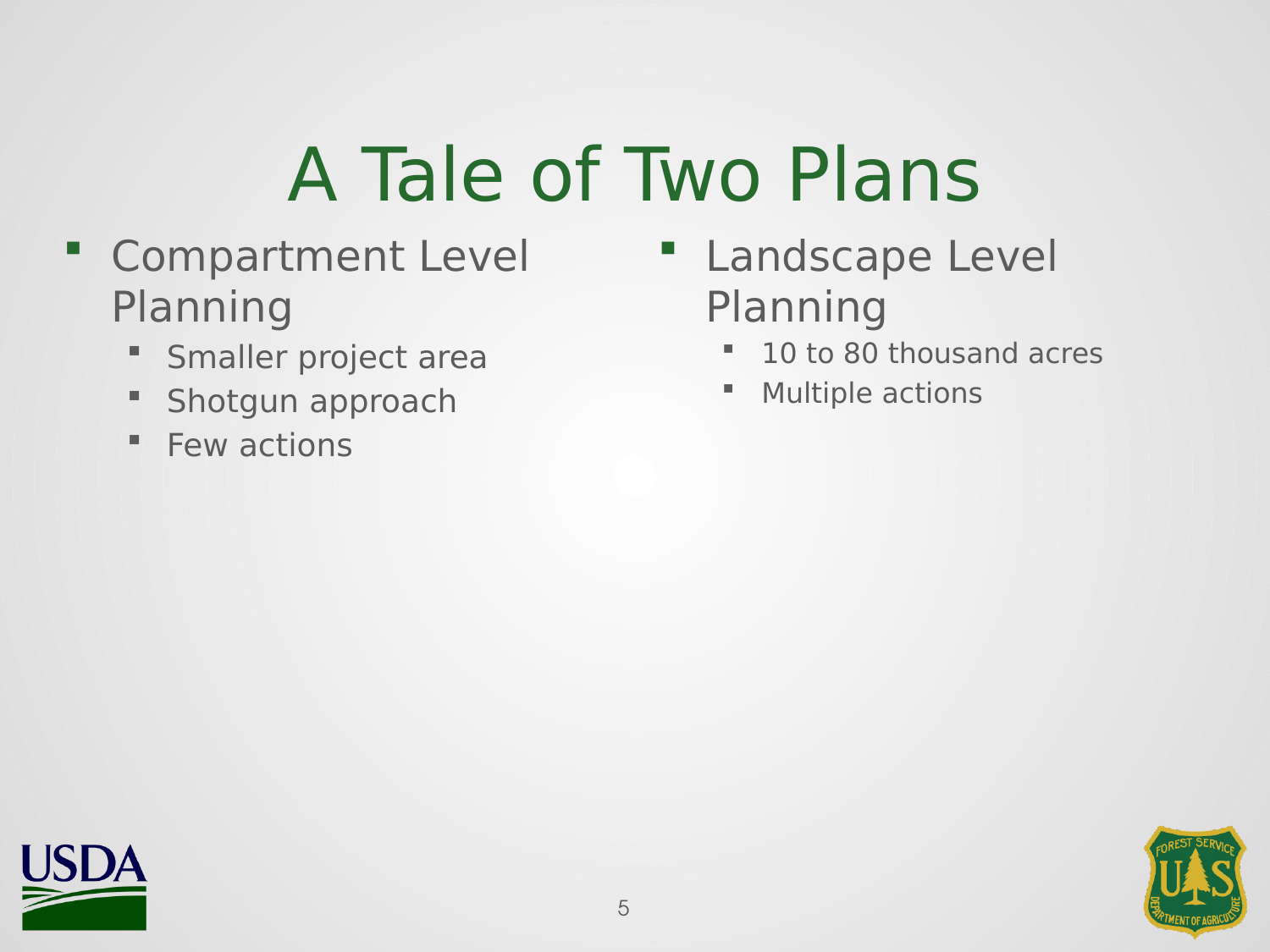

# A Tale of Two Plans
Compartment Level Planning
Smaller project area
Shotgun approach
Few actions
Landscape Level Planning
10 to 80 thousand acres
Multiple actions
5